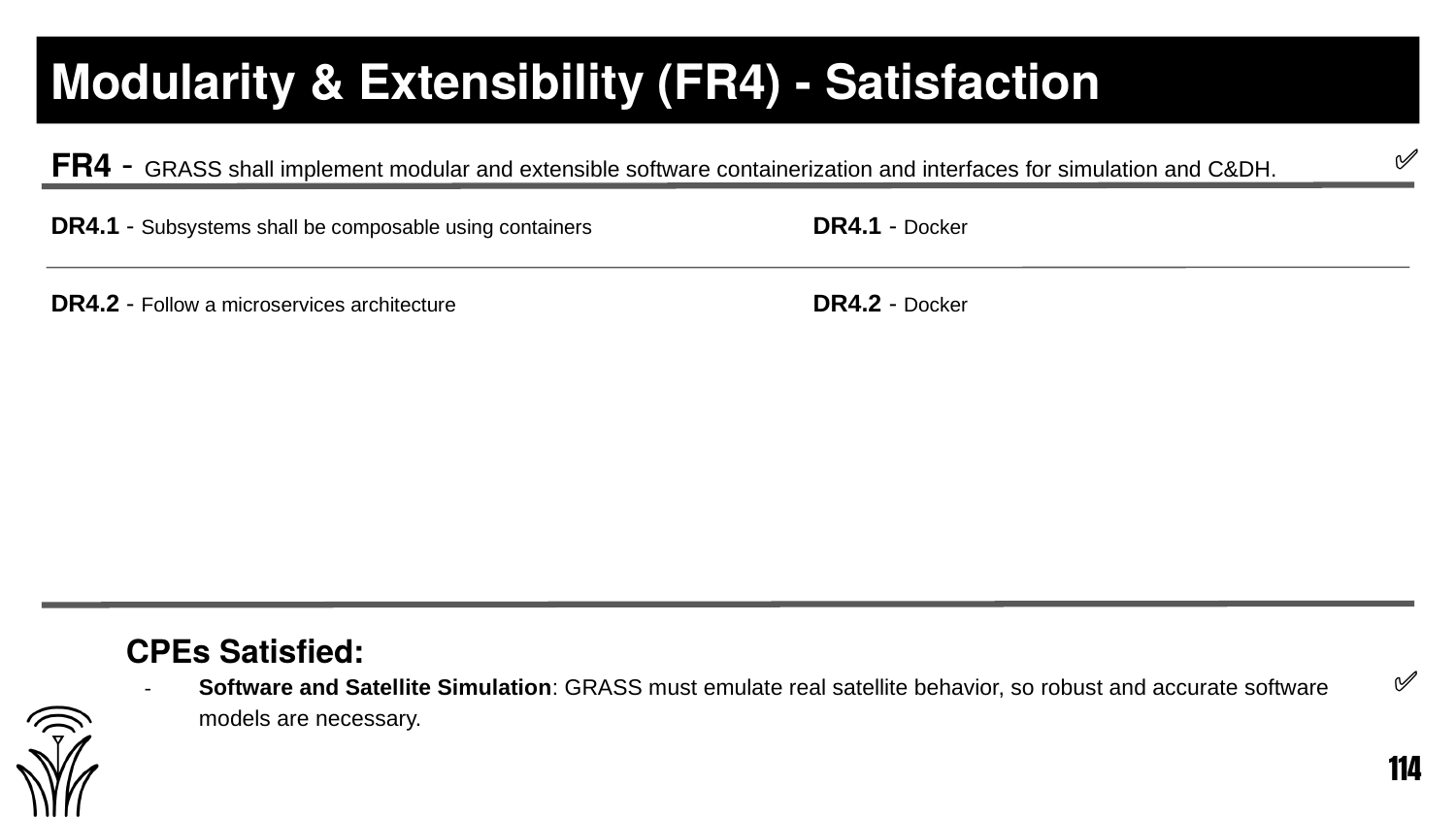

# Modularity & Extensibility (FR4) - Satisfaction
FR4 - GRASS shall implement modular and extensible software containerization and interfaces for simulation and C&DH.
✅
DR4.1 - Subsystems shall be composable using containers

DR4.2 - Follow a microservices architecture

DR4.1 - Docker

DR4.2 - Docker

CPEs Satisfied:
Software and Satellite Simulation: GRASS must emulate real satellite behavior, so robust and accurate software models are necessary.
✅
114